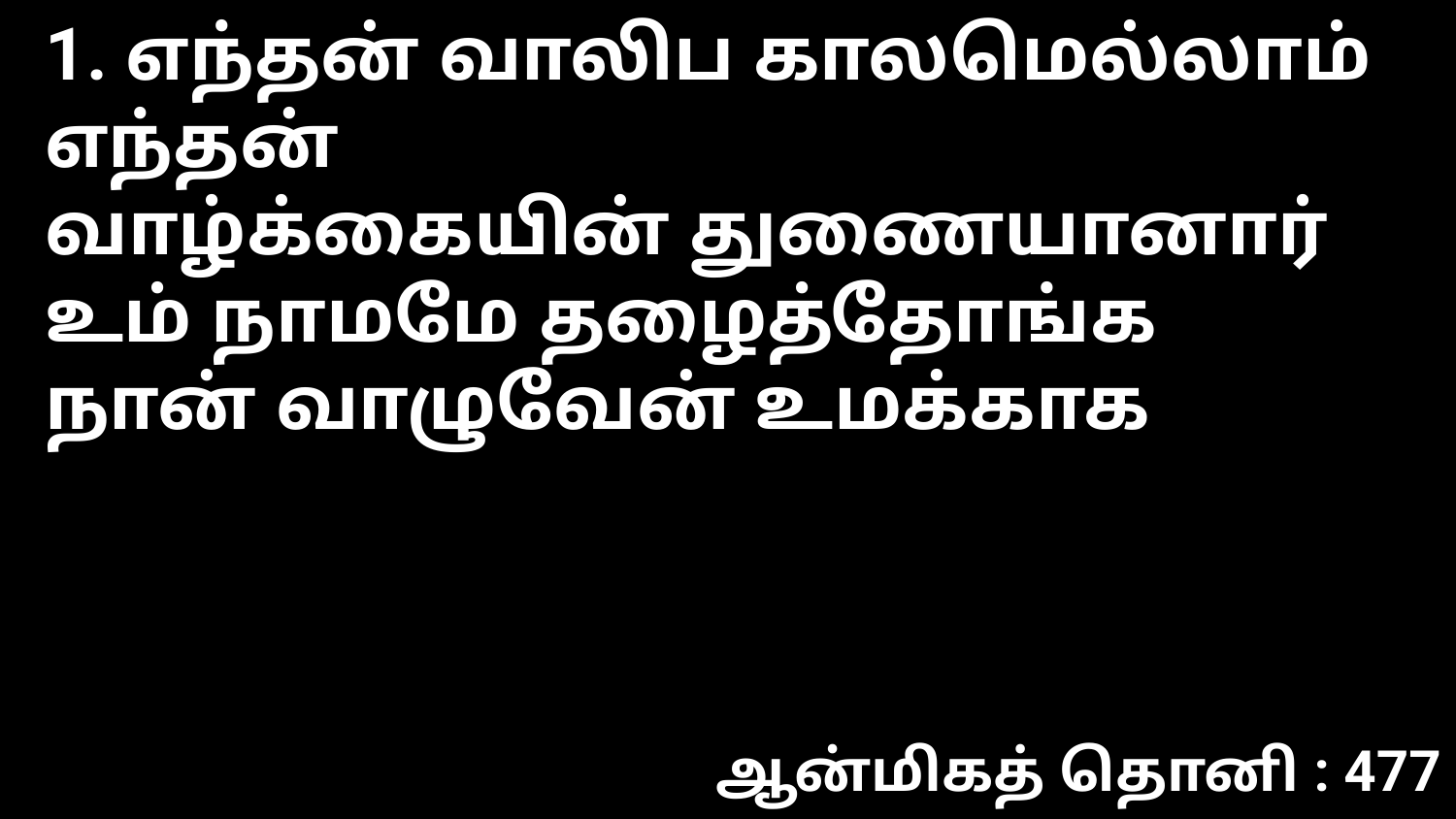

1. எந்தன் வாலிப காலமெல்லாம் எந்தன்
வாழ்க்கையின் துணையானார்
உம் நாமமே தழைத்தோங்க
நான் வாழுவேன் உமக்காக

ஆன்மிகத் தொனி : 477